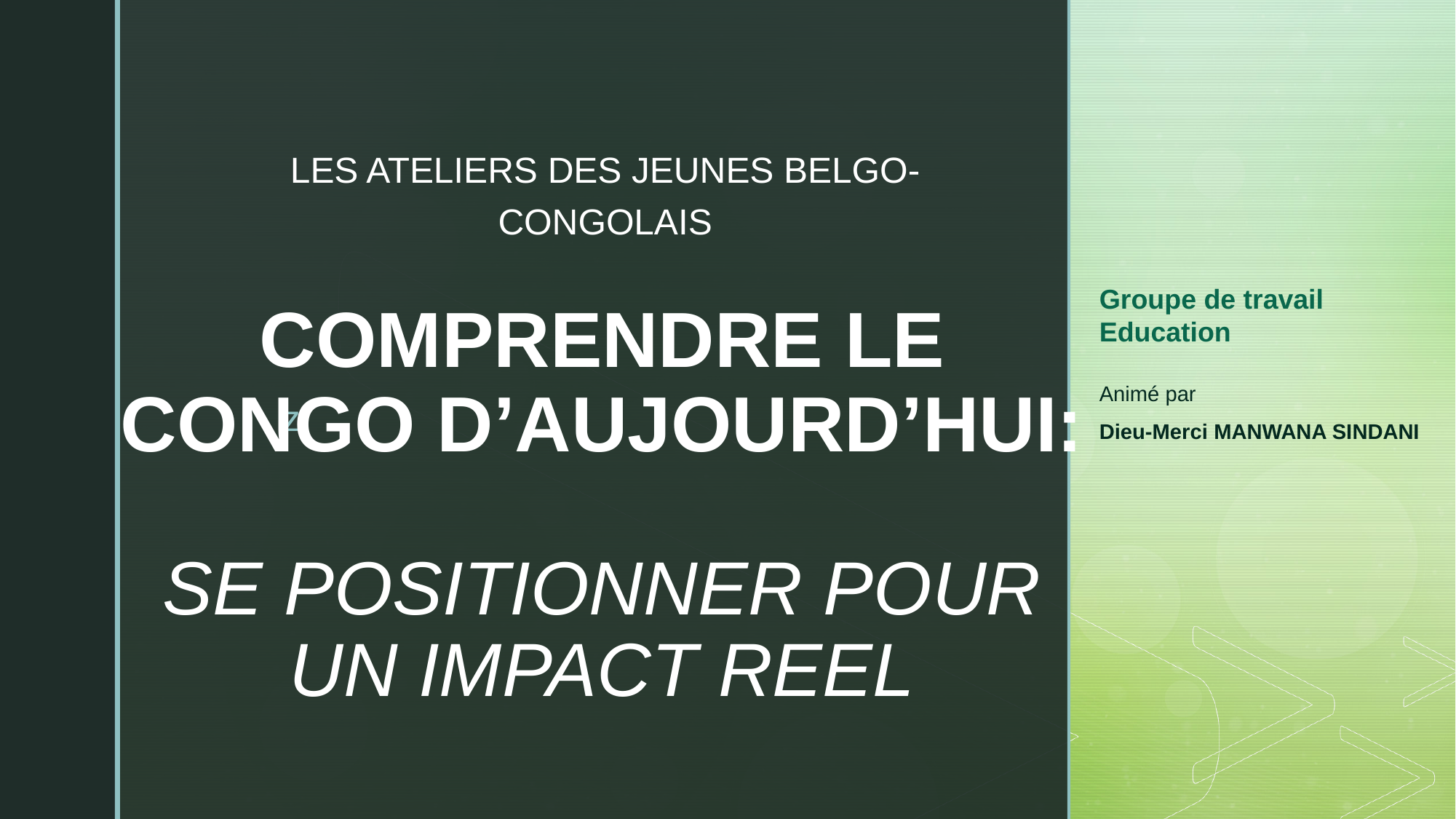

LES ATELIERS DES JEUNES BELGO-CONGOLAIS
Groupe de travail Education

Animé par

Dieu-Merci MANWANA SINDANI
# COMPRENDRE LE CONGO D’AUJOURD’HUI: SE POSITIONNER POUR UN IMPACT REEL